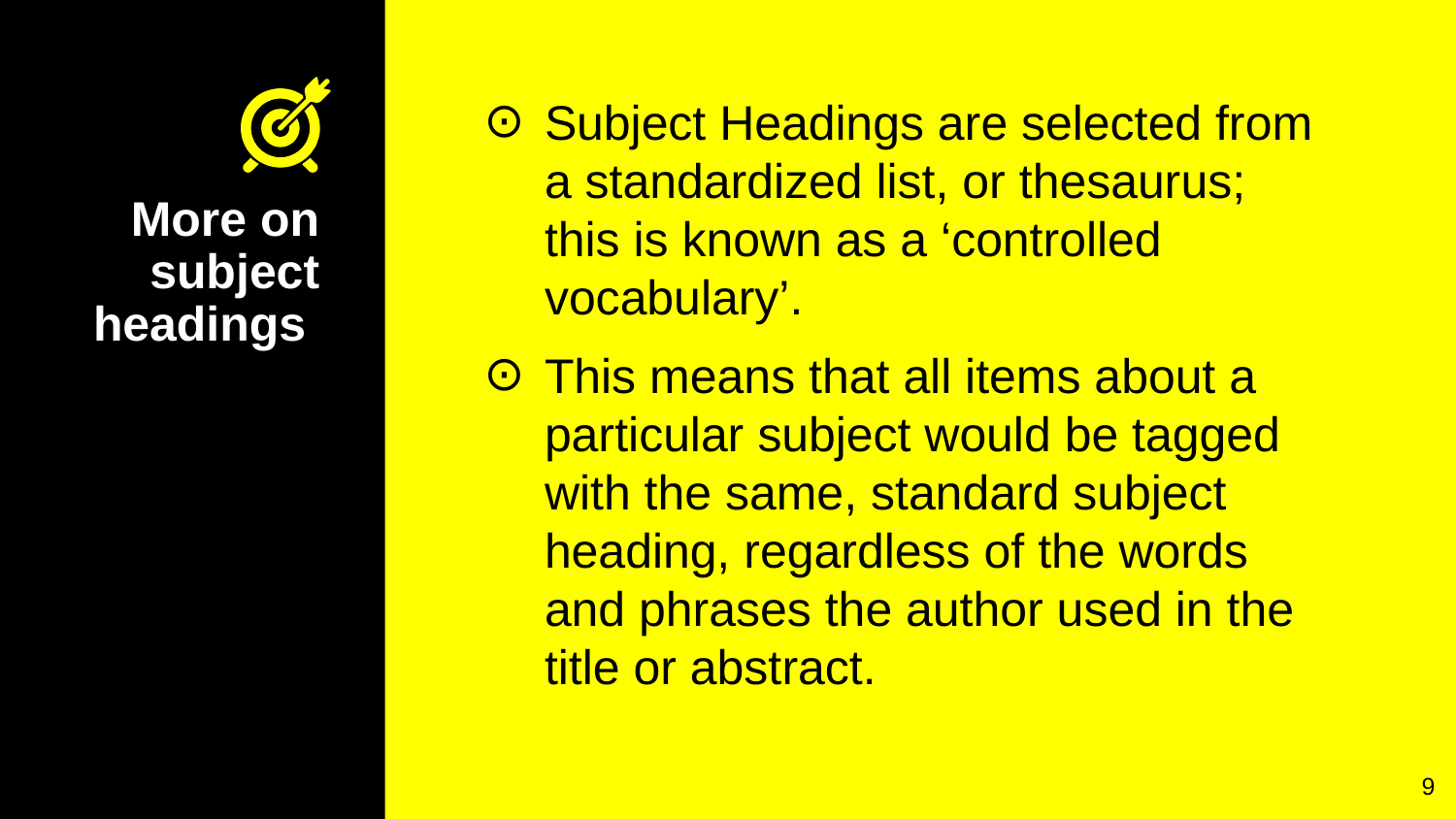

Subject Headings are selected from a standardized list, or thesaurus; this is known as a ‘controlled vocabulary’.
This means that all items about a particular subject would be tagged with the same, standard subject heading, regardless of the words and phrases the author used in the title or abstract.

# More on subject headings
9